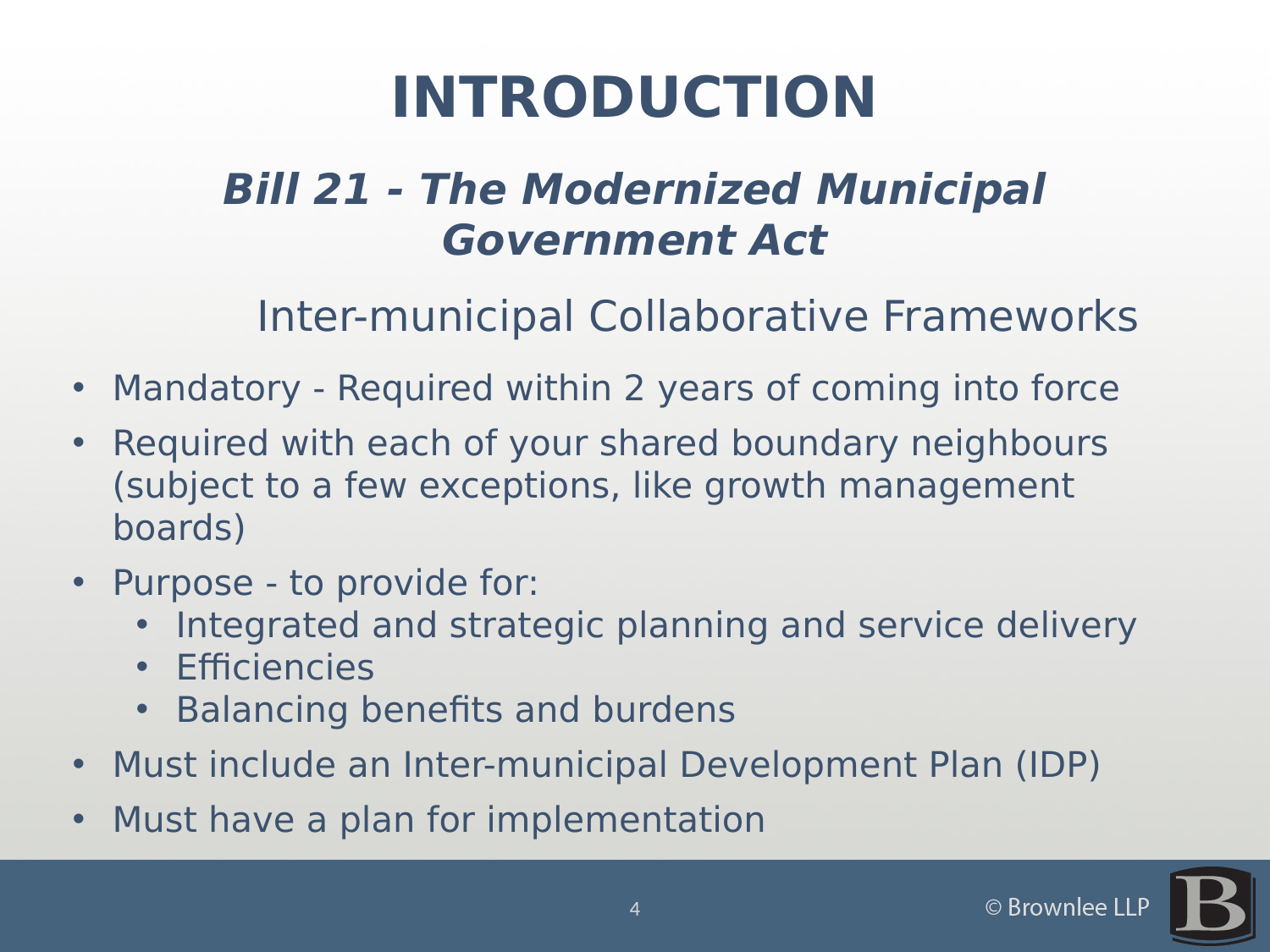

# INTRODUCTION

Bill 21 - The Modernized Municipal Government Act

	Inter-municipal Collaborative Frameworks

Mandatory - Required within 2 years of coming into force

Required with each of your shared boundary neighbours (subject to a few exceptions, like growth management boards)

Purpose - to provide for:
Integrated and strategic planning and service delivery
Efficiencies
Balancing benefits and burdens

Must include an Inter-municipal Development Plan (IDP)

Must have a plan for implementation
4